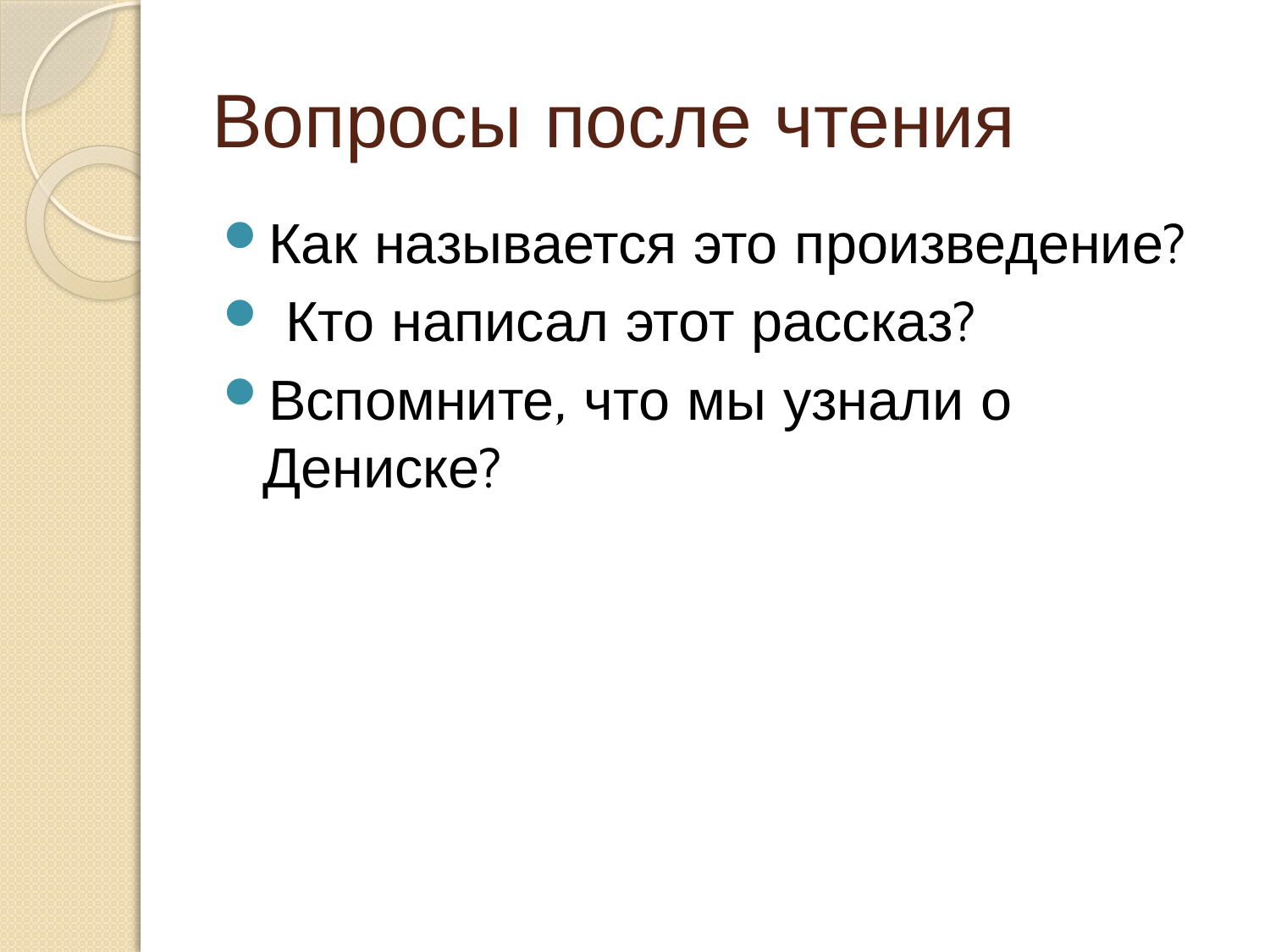

# Вопросы после чтения
Как называется это произведение?
 Кто написал этот рассказ?
Вспомните, что мы узнали о Дениске?